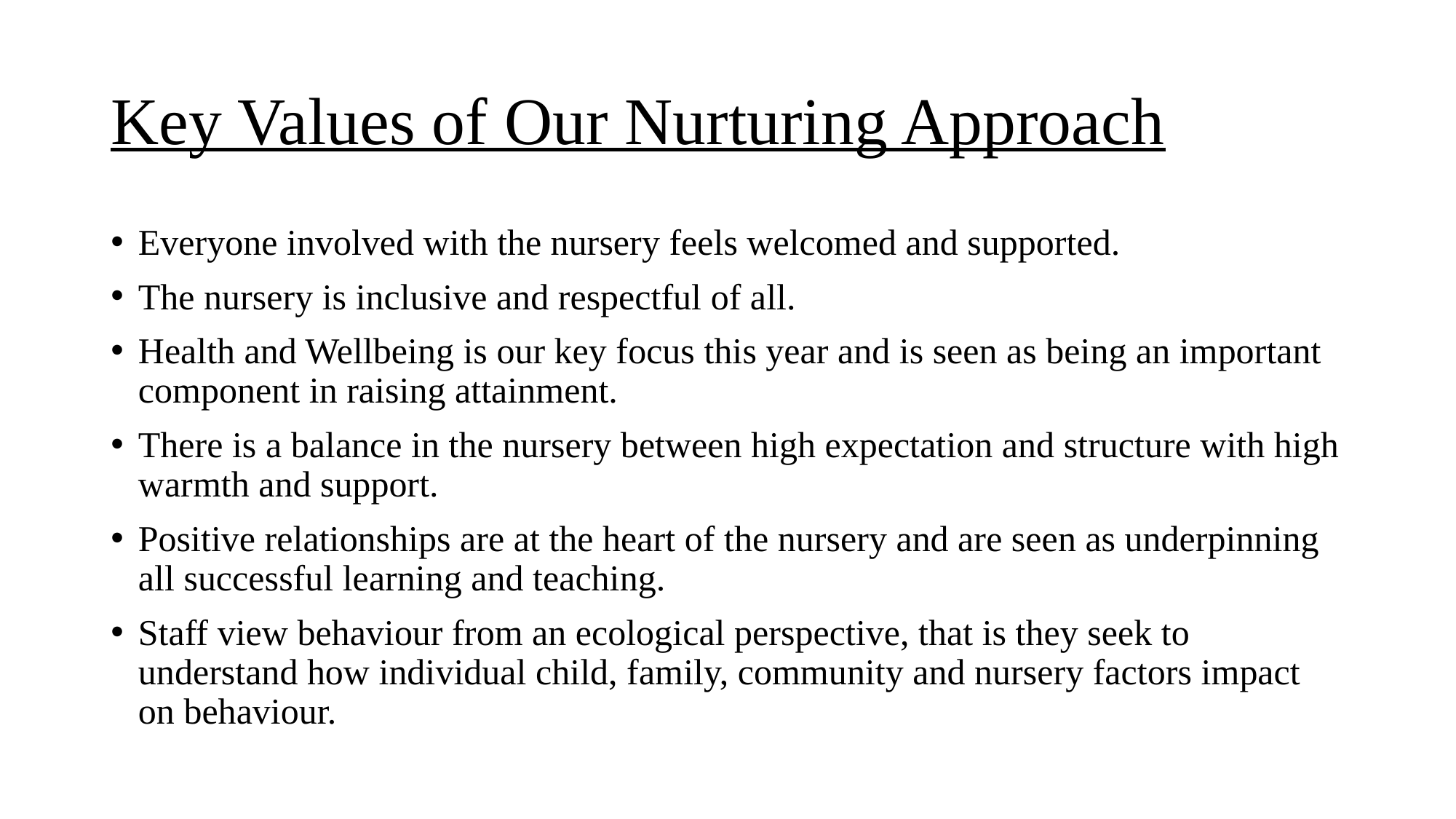

# Key Values of Our Nurturing Approach
Everyone involved with the nursery feels welcomed and supported.
The nursery is inclusive and respectful of all.
Health and Wellbeing is our key focus this year and is seen as being an important component in raising attainment.
There is a balance in the nursery between high expectation and structure with high warmth and support.
Positive relationships are at the heart of the nursery and are seen as underpinning all successful learning and teaching.
Staff view behaviour from an ecological perspective, that is they seek to understand how individual child, family, community and nursery factors impact on behaviour.